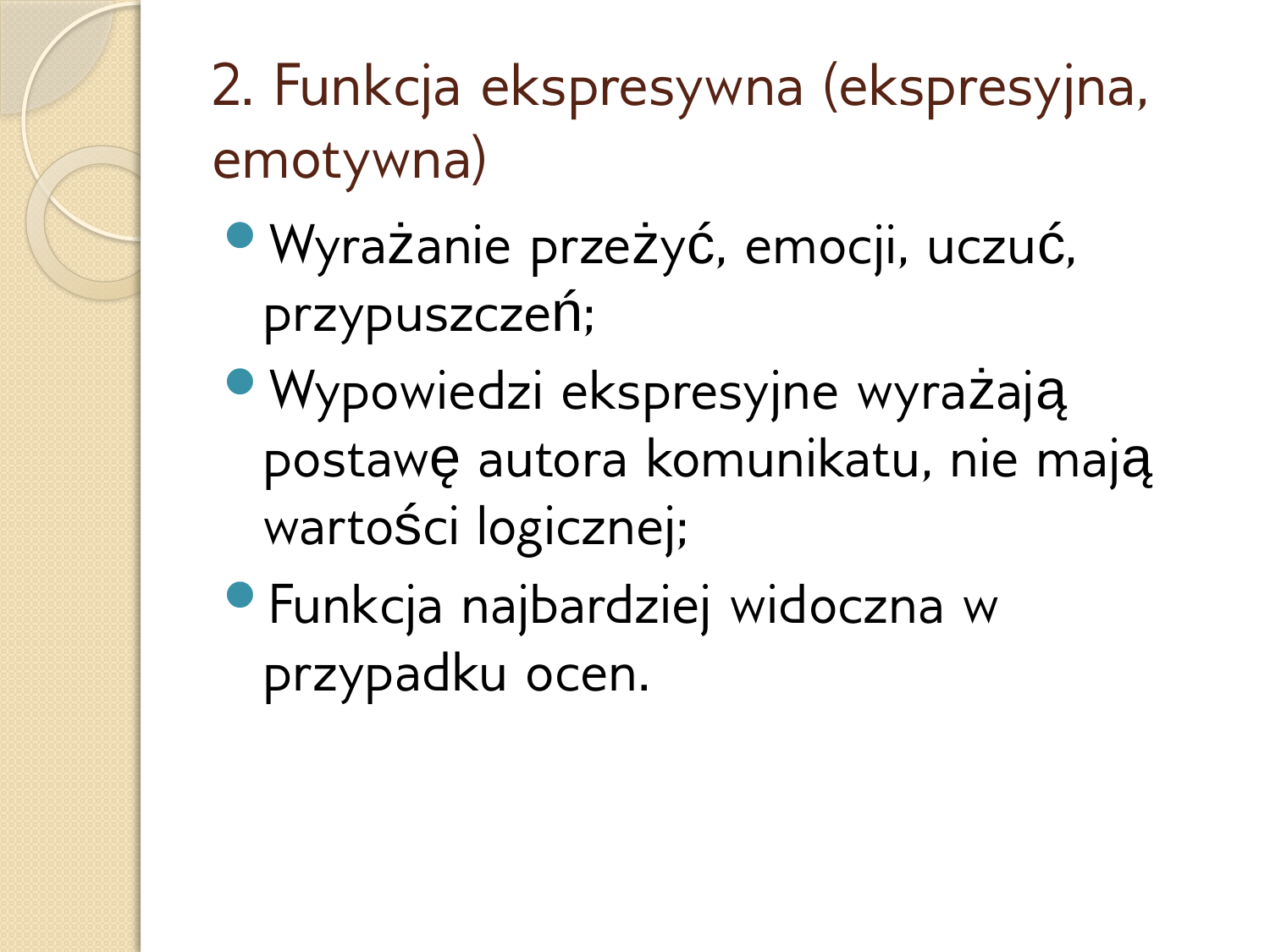

# 2. Funkcja ekspresywna (ekspresyjna, emotywna)
Wyrażanie przeżyć, emocji, uczuć, przypuszczeń;
Wypowiedzi ekspresyjne wyrażają postawę autora komunikatu, nie mają wartości logicznej;
Funkcja najbardziej widoczna w przypadku ocen.